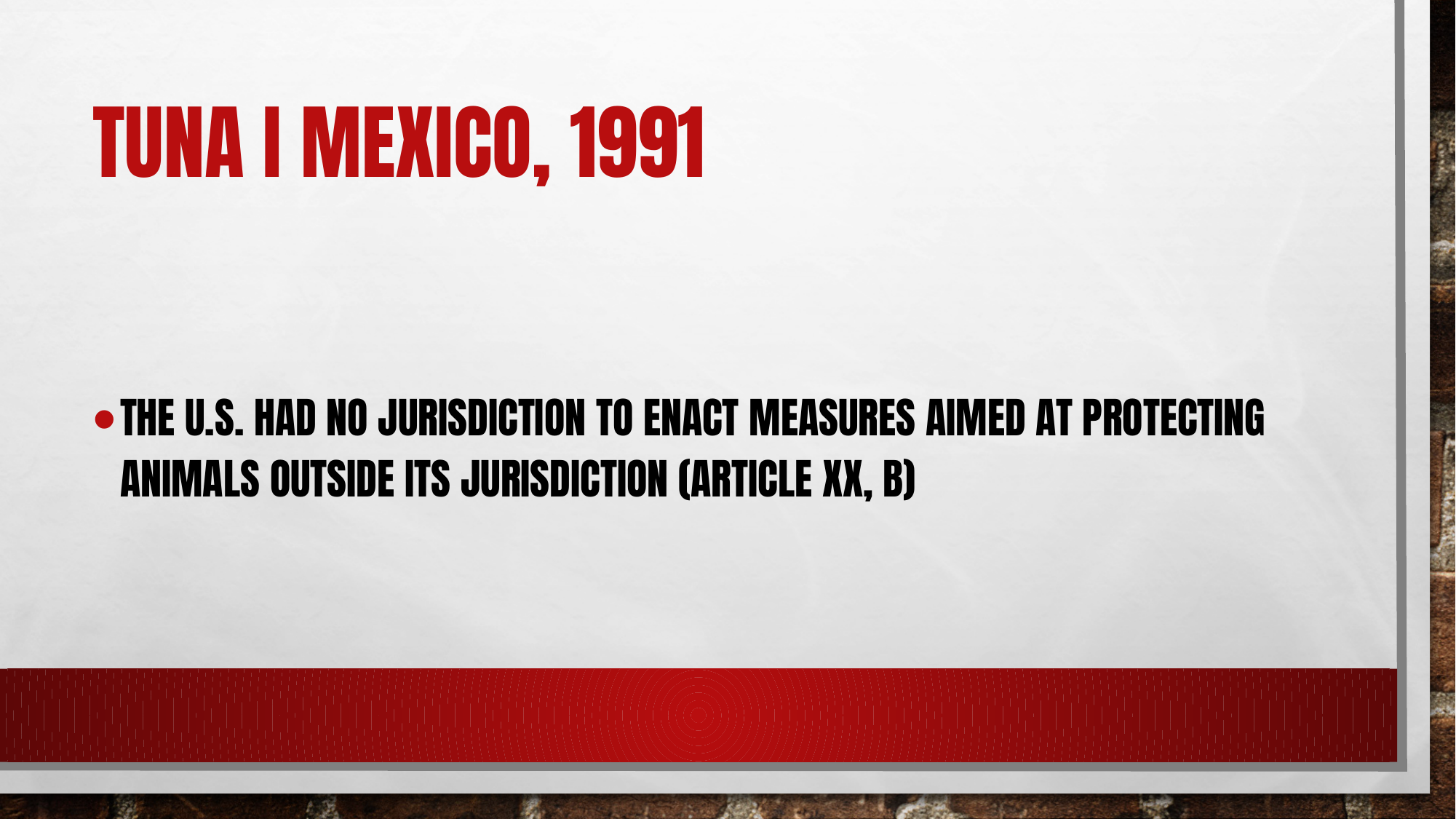

# Tuna I Mexico, 1991
The U.S. had no jurisdiction to enact measures aimed at protecting animals outside its jurisdiction (Article XX, b)